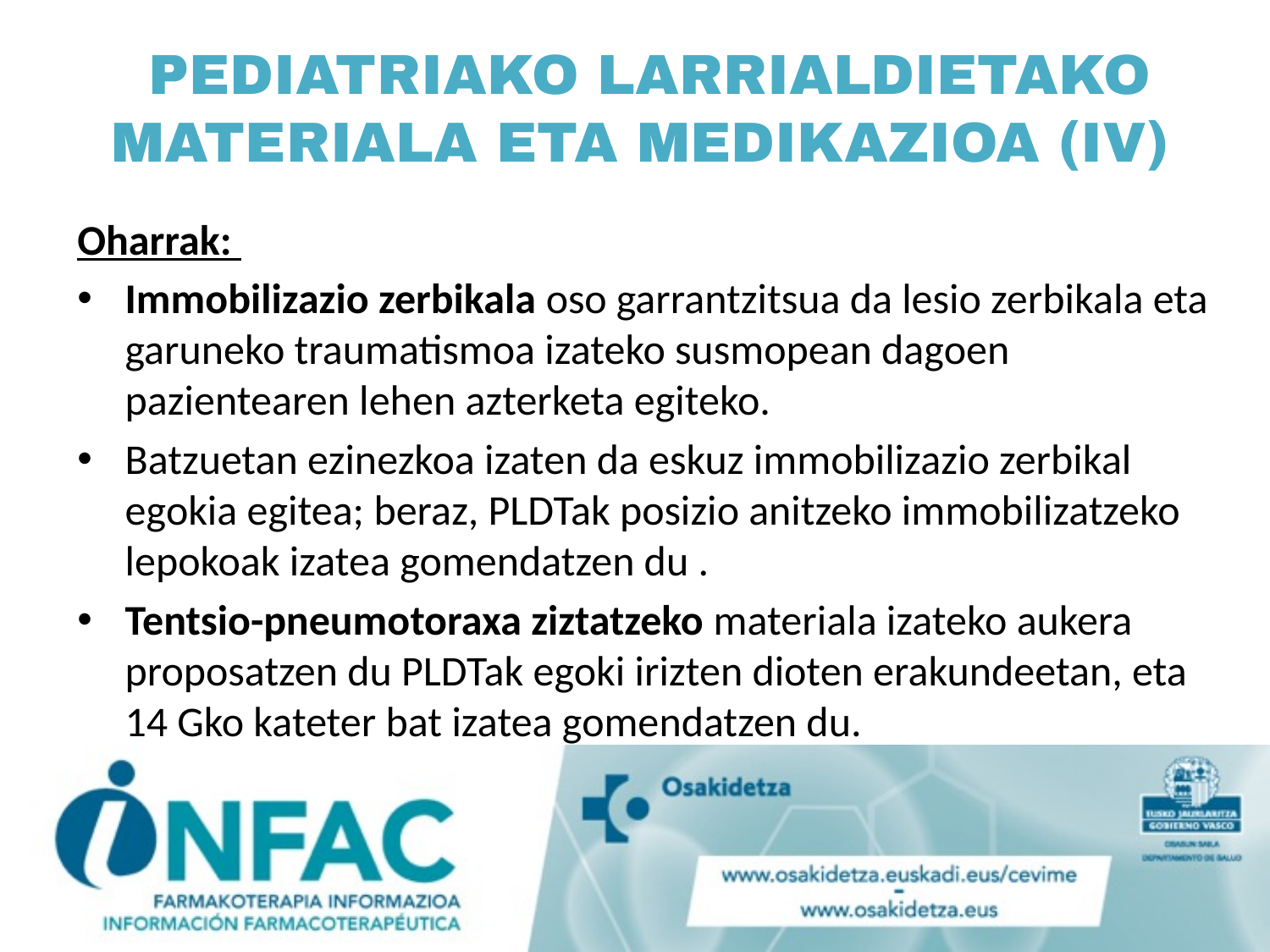

PEDIATRIAKO LARRIALDIETAKO MATERIALA ETA MEDIKAZIOA (IV)
Oharrak:
Immobilizazio zerbikala oso garrantzitsua da lesio zerbikala eta garuneko traumatismoa izateko susmopean dagoen pazientearen lehen azterketa egiteko.
Batzuetan ezinezkoa izaten da eskuz immobilizazio zerbikal egokia egitea; beraz, PLDTak posizio anitzeko immobilizatzeko lepokoak izatea gomendatzen du .
Tentsio-pneumotoraxa ziztatzeko materiala izateko aukera proposatzen du PLDTak egoki irizten dioten erakundeetan, eta 14 Gko kateter bat izatea gomendatzen du.